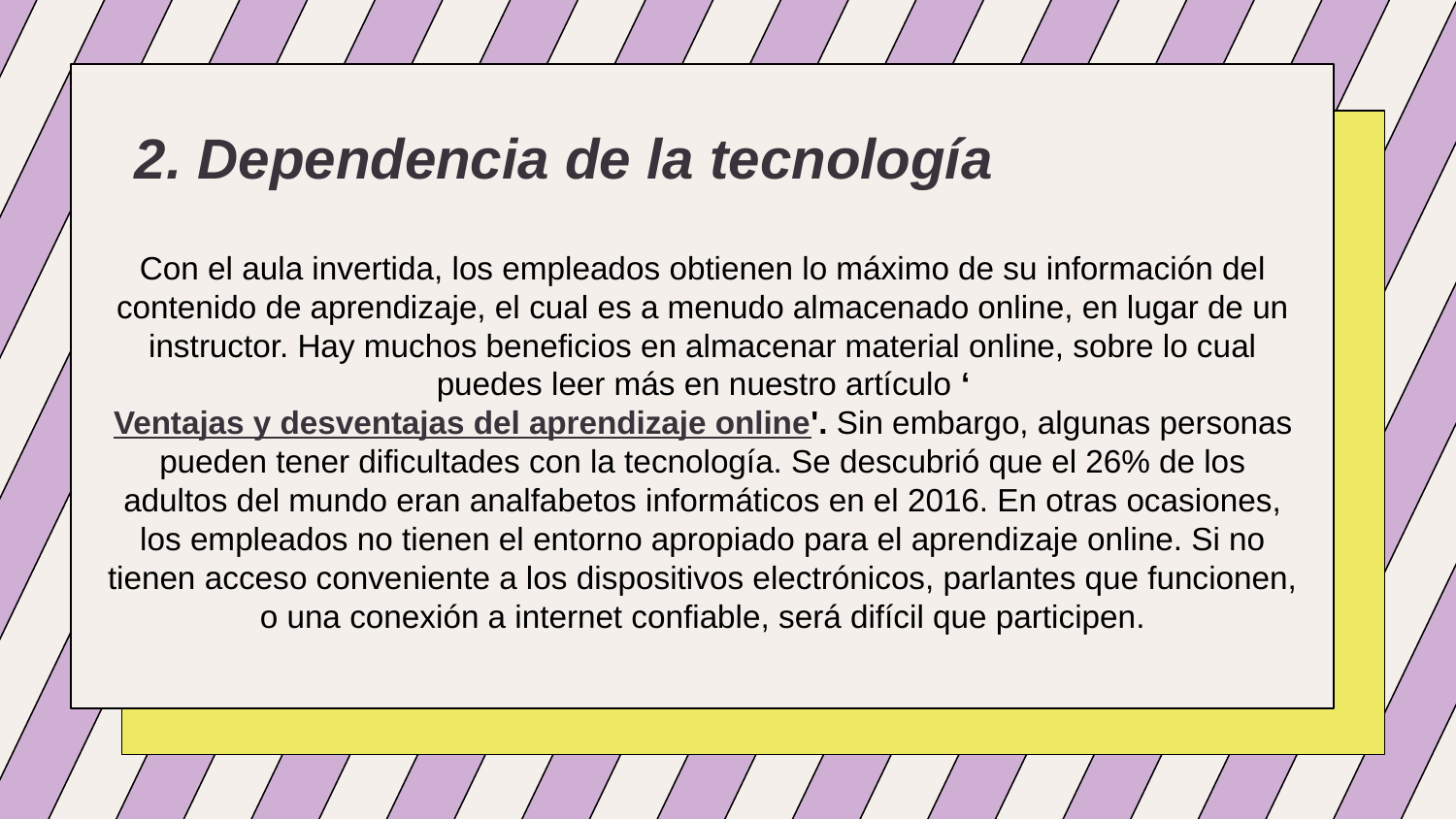

# 2. Dependencia de la tecnología
Con el aula invertida, los empleados obtienen lo máximo de su información del contenido de aprendizaje, el cual es a menudo almacenado online, en lugar de un instructor. Hay muchos beneficios en almacenar material online, sobre lo cual puedes leer más en nuestro artículo ‘Ventajas y desventajas del aprendizaje online'. Sin embargo, algunas personas pueden tener dificultades con la tecnología. Se descubrió que el 26% de los adultos del mundo eran analfabetos informáticos en el 2016. En otras ocasiones, los empleados no tienen el entorno apropiado para el aprendizaje online. Si no tienen acceso conveniente a los dispositivos electrónicos, parlantes que funcionen, o una conexión a internet confiable, será difícil que participen.